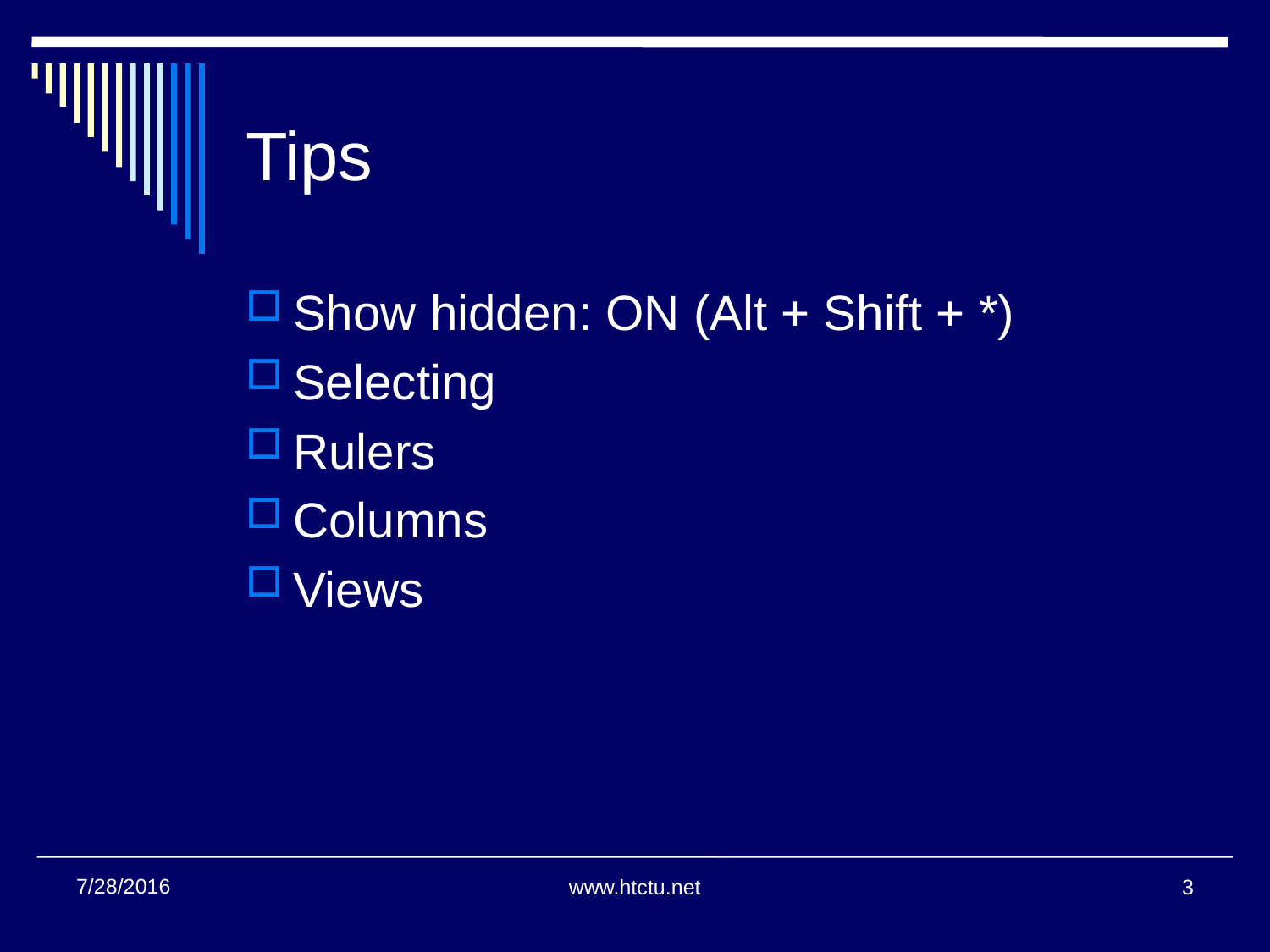

# Tips
Show hidden: ON (Alt + Shift + *)
Selecting
Rulers
Columns
Views

7/28/2016
www.htctu.net
3